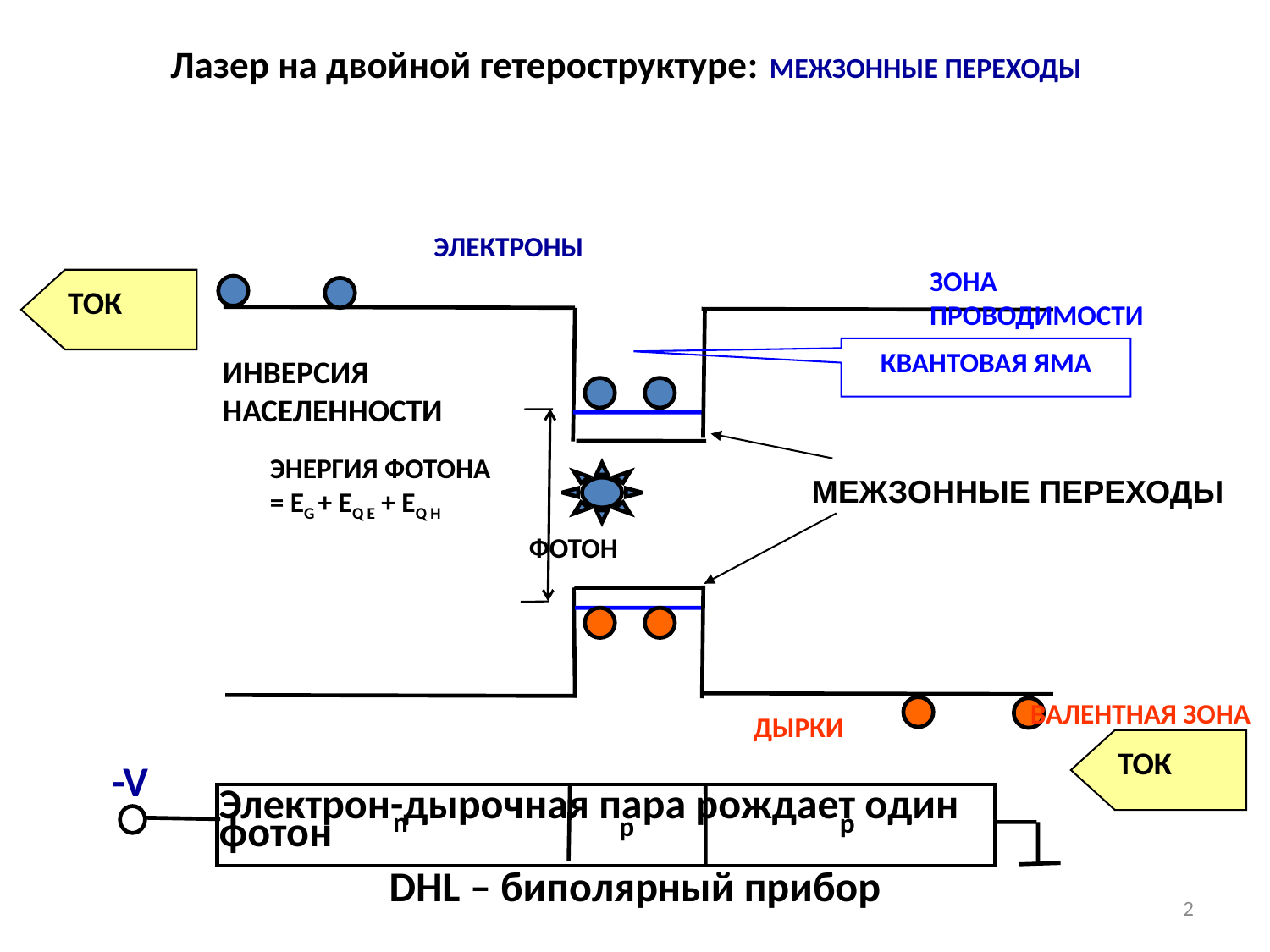

# Лазер на двойной гетероструктуре: МЕЖЗОННЫЕ ПЕРЕХОДЫ
ЭЛЕКТРОНЫ
ЗОНА ПРОВОДИМОСТИ

ТОК

КВАНТОВАЯ ЯМА
ИНВЕРСИЯ НАСЕЛЕННОСТИ

ЭНЕРГИЯ ФОТОНА
= EG + EQ E + EQ H

МЕЖЗОННЫЕ ПЕРЕХОДЫ

ФОТОН

ВАЛЕНТНАЯ ЗОНА

ДЫРКИ

ТОК
-V

n
p
p

Электрон-дырочная пара рождает один фотон
DHL – биполярный прибор
2